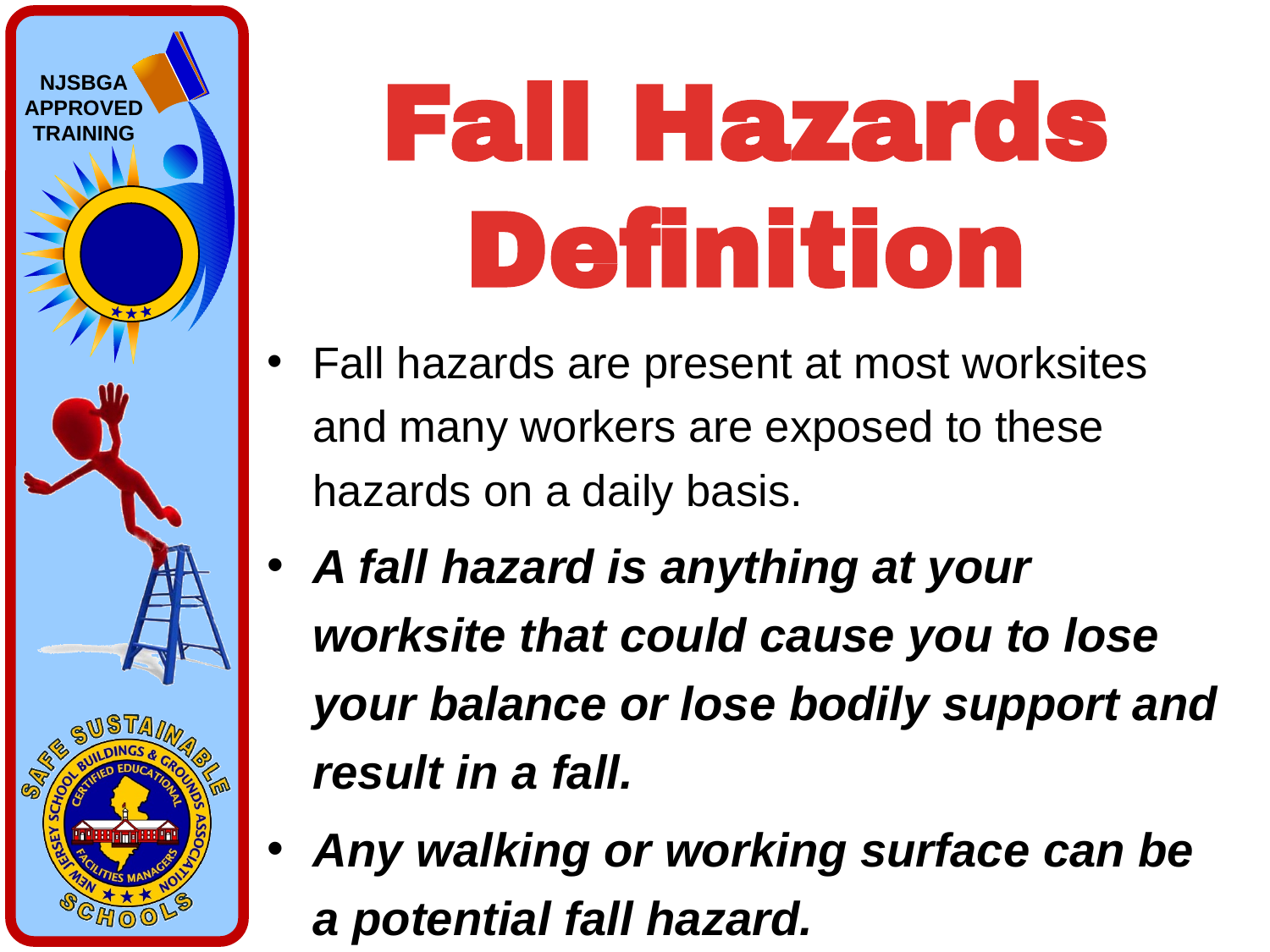

# Fall Hazards Definition
Fall hazards are present at most worksites and many workers are exposed to these hazards on a daily basis.
A fall hazard is anything at your worksite that could cause you to lose your balance or lose bodily support and result in a fall.
Any walking or working surface can be a potential fall hazard.